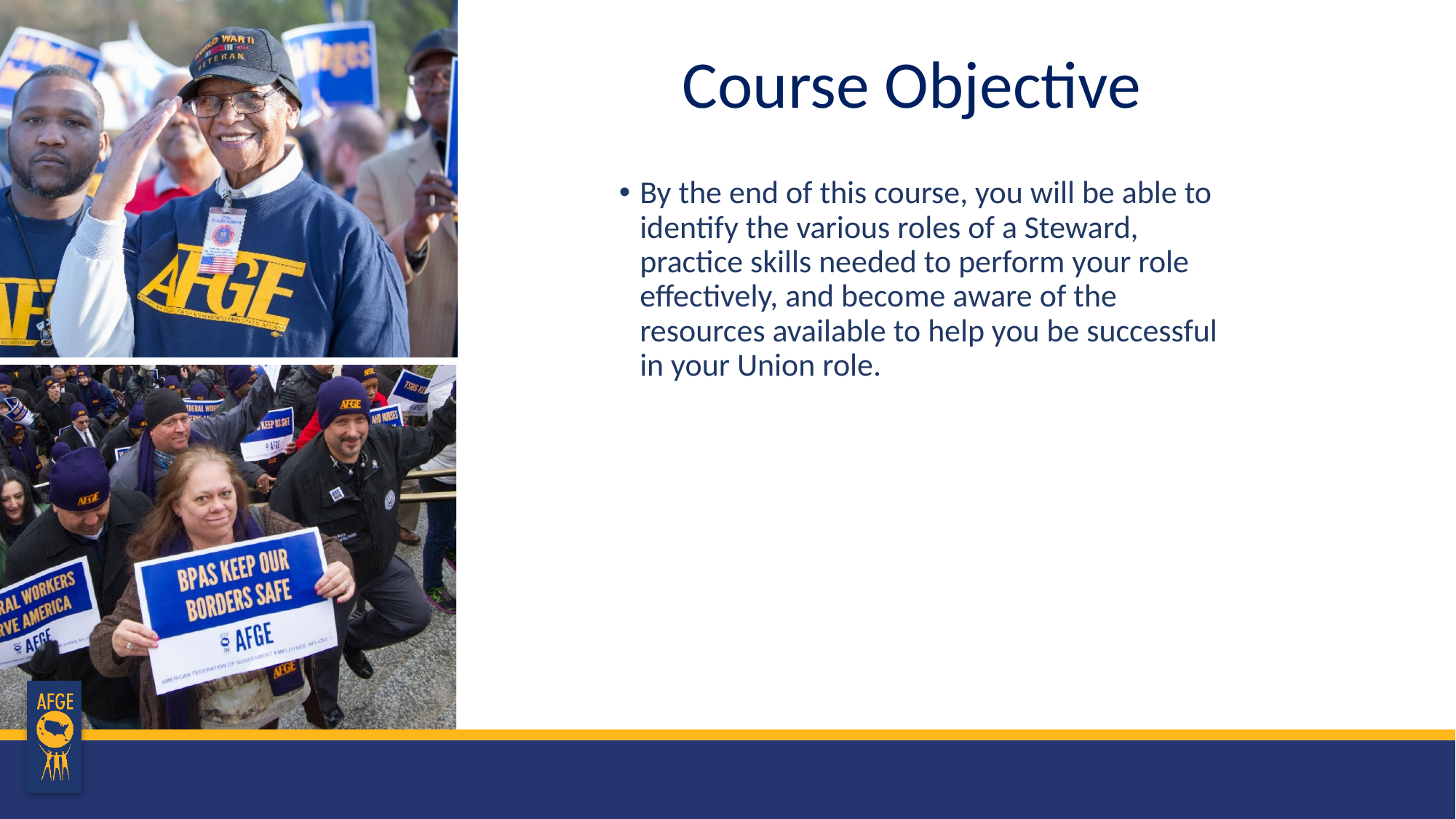

Course Objective
By the end of this course, you will be able to identify the various roles of a Steward, practice skills needed to perform your role effectively, and become aware of the  resources available to help you be successful in your Union role.